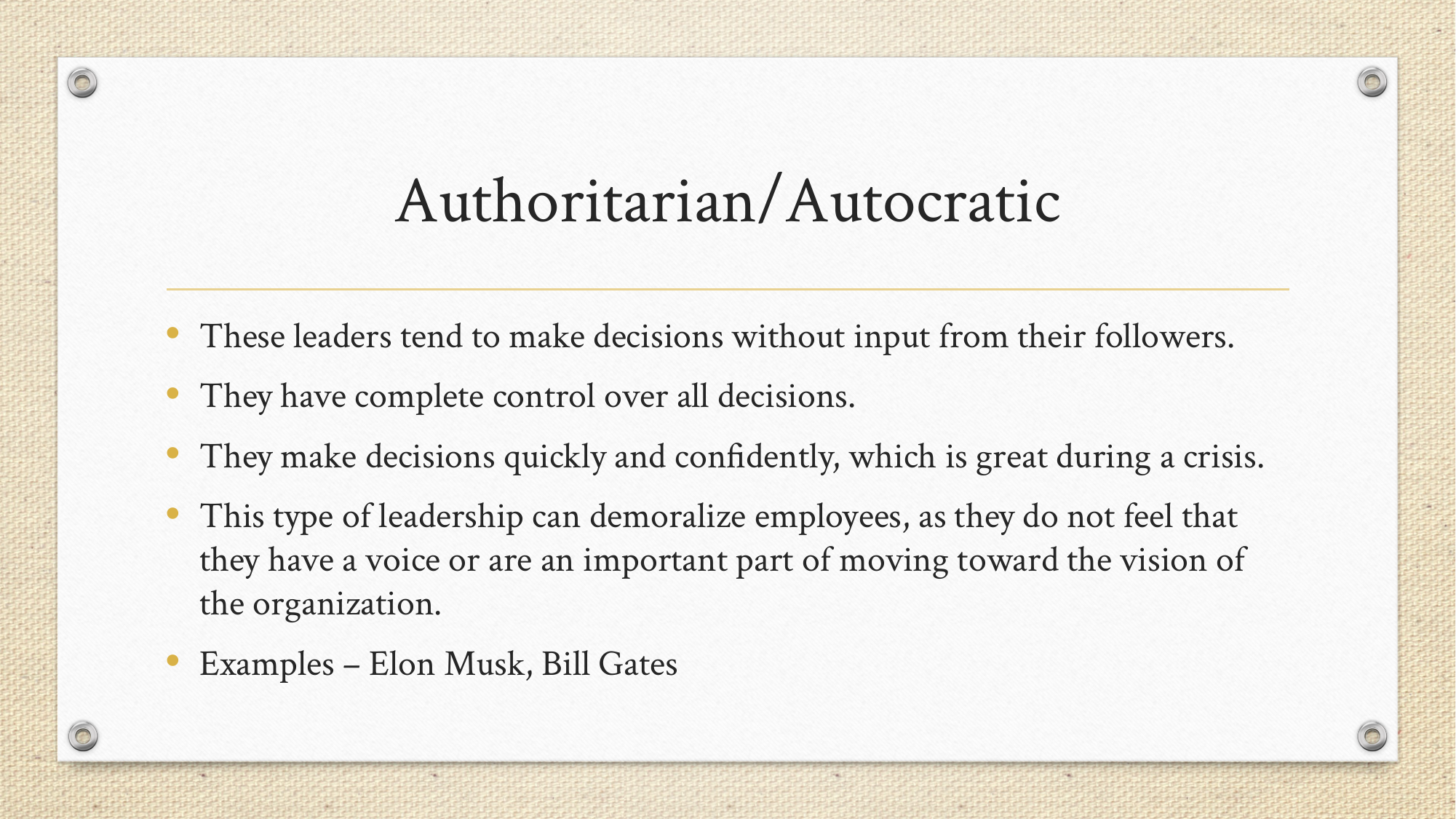

# Authoritarian/Autocratic
These leaders tend to make decisions without input from their followers.
They have complete control over all decisions.
They make decisions quickly and confidently, which is great during a crisis.
This type of leadership can demoralize employees, as they do not feel that they have a voice or are an important part of moving toward the vision of the organization.
Examples – Elon Musk, Bill Gates